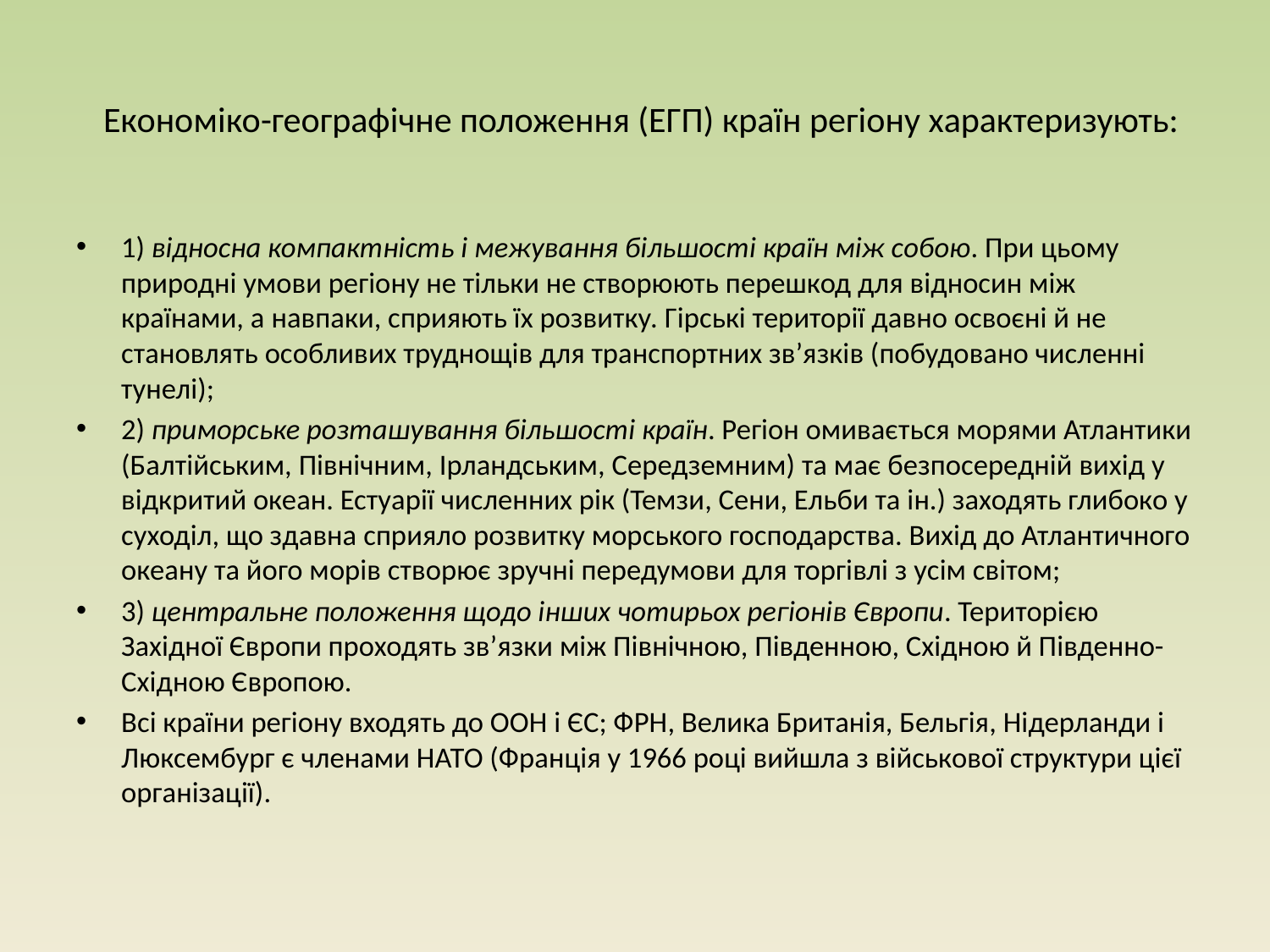

# Економіко-географічне положення (ЕГП) країн регіону характеризують:
1) відносна компактність і межування більшості країн між собою. При цьому природні умови регіону не тільки не створюють перешкод для відносин між країнами, а навпаки, сприяють їх розвитку. Гірські території давно освоєні й не становлять особливих труднощів для транспортних зв’язків (побудовано численні тунелі);
2) приморське розташування більшості країн. Регіон омивається морями Атлантики (Балтійським, Північним, Ірландським, Середземним) та має безпосередній вихід у відкритий океан. Естуарії численних рік (Темзи, Сени, Ельби та ін.) заходять глибоко у суходіл, що здавна сприяло розвитку морського господарства. Вихід до Атлантичного океану та його морів створює зручні передумови для торгівлі з усім світом;
3) центральне положення щодо інших чотирьох регіонів Європи. Територією Західної Європи проходять зв’язки між Північною, Південною, Східною й Південно-Східною Європою.
Всі країни регіону входять до ООН і ЄС; ФРН, Велика Британія, Бельгія, Нідерланди і Люксембург є членами НАТО (Франція у 1966 році вийшла з військової структури цієї організації).